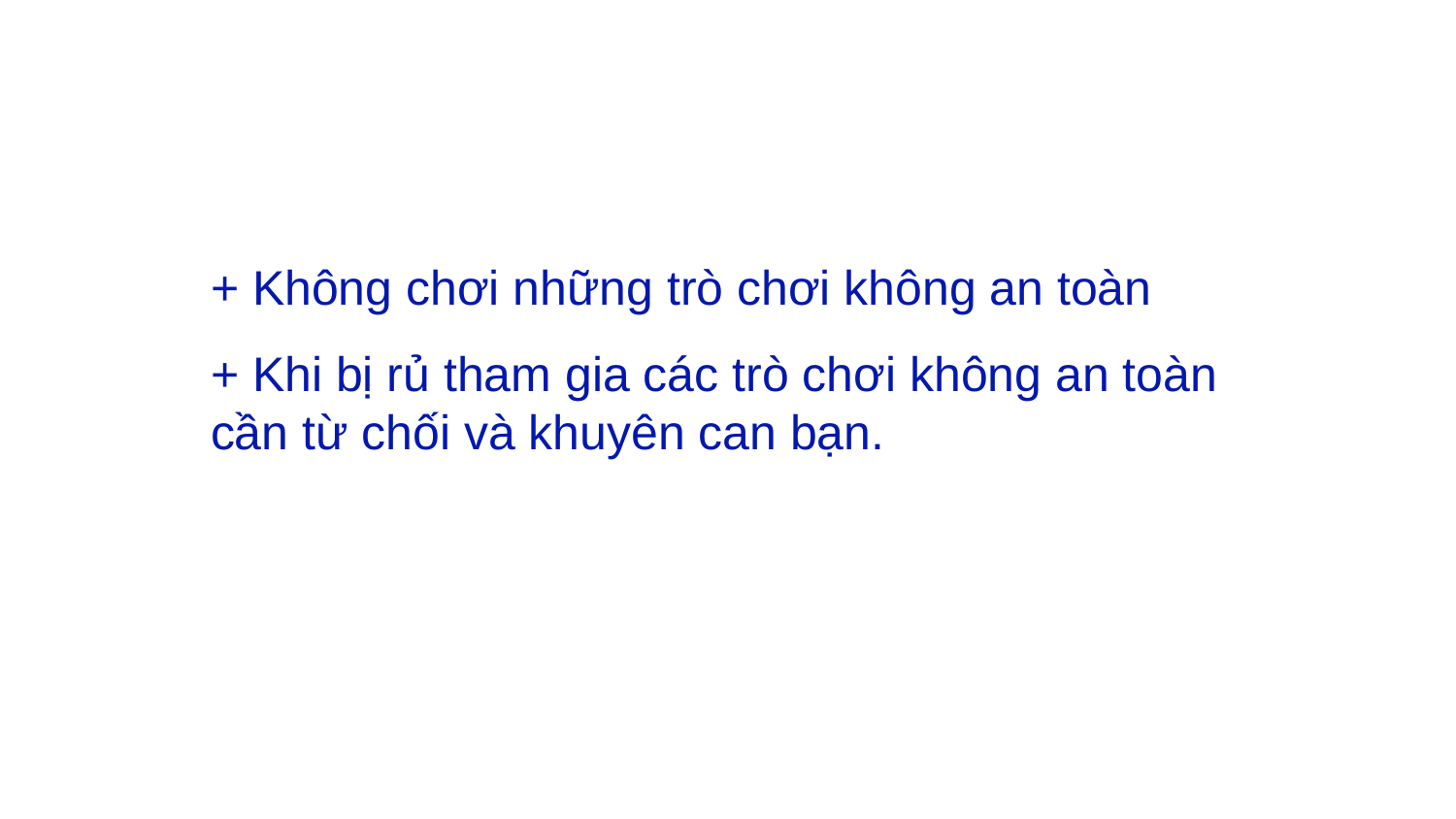

+ Không chơi những trò chơi không an toàn
+ Khi bị rủ tham gia các trò chơi không an toàn cần từ chối và khuyên can bạn.